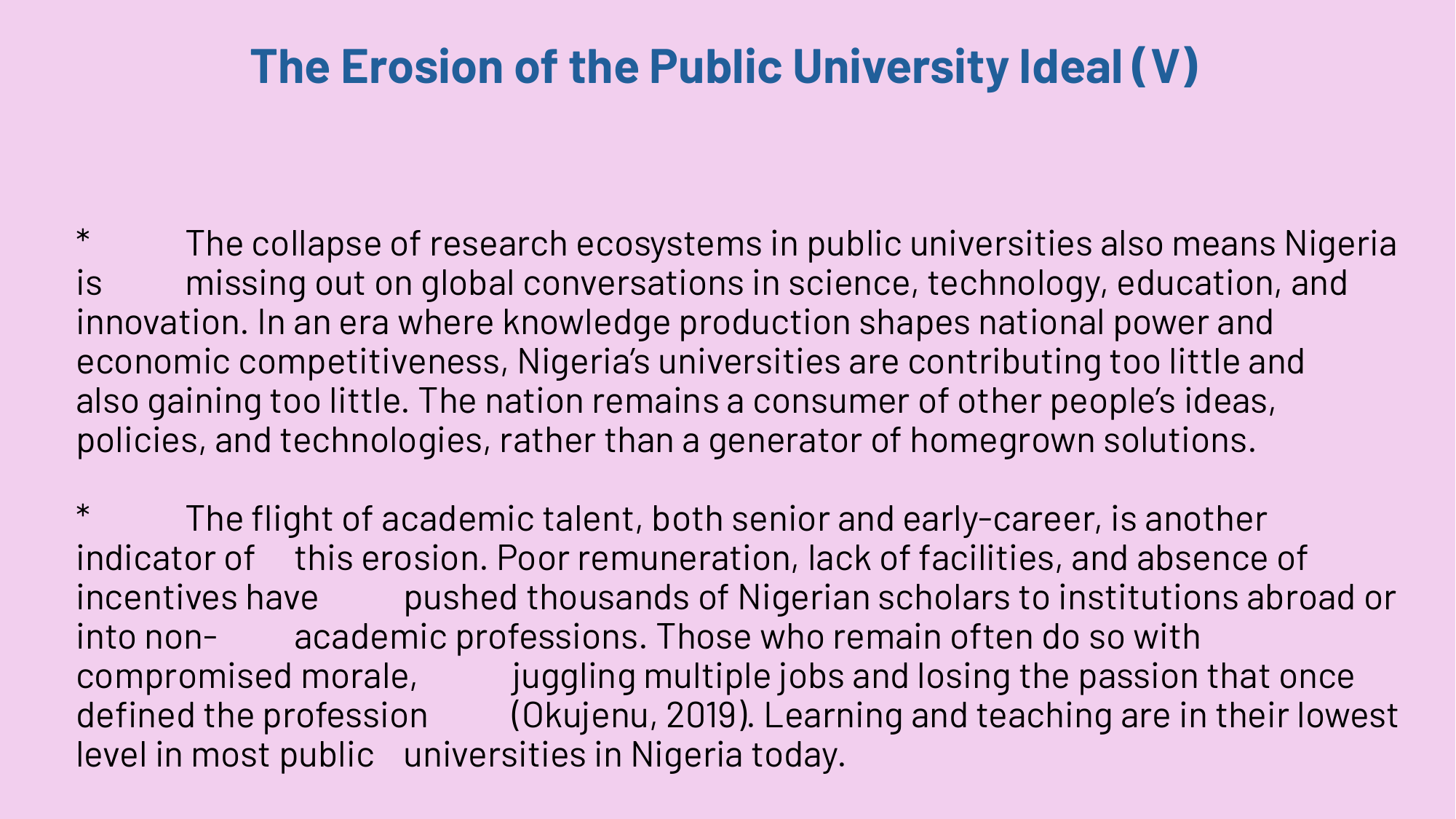

The Erosion of the Public University Ideal (V)
# *	The collapse of research ecosystems in public universities also means Nigeria is 	missing out on global conversations in science, technology, education, and 	innovation. In an era where knowledge production shapes national power and 	economic competitiveness, Nigeria’s universities are contributing too little and 	also gaining too little. The nation remains a consumer of other people’s ideas, 	policies, and technologies, rather than a generator of homegrown solutions. *	The flight of academic talent, both senior and early-career, is another indicator of 	this erosion. Poor remuneration, lack of facilities, and absence of incentives have 	pushed thousands of Nigerian scholars to institutions abroad or into non-	academic professions. Those who remain often do so with compromised morale, 	juggling multiple jobs and losing the passion that once defined the profession 	(Okujenu, 2019). Learning and teaching are in their lowest level in most public 	universities in Nigeria today.